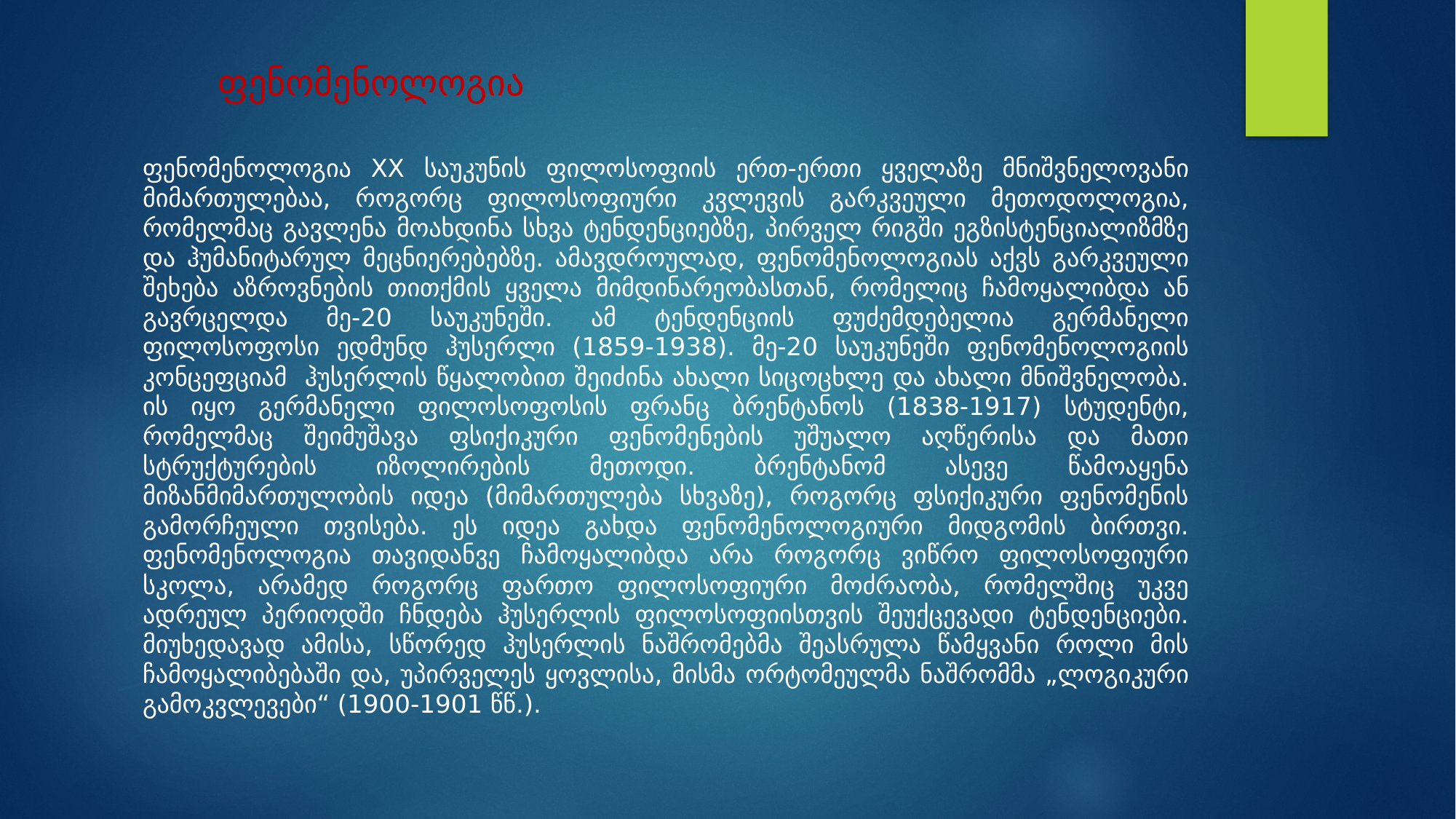

# ფენომენოლოგია
ფენომენოლოგია XX საუკუნის ფილოსოფიის ერთ-ერთი ყველაზე მნიშვნელოვანი მიმართულებაა, როგორც ფილოსოფიური კვლევის გარკვეული მეთოდოლოგია, რომელმაც გავლენა მოახდინა სხვა ტენდენციებზე, პირველ რიგში ეგზისტენციალიზმზე და ჰუმანიტარულ მეცნიერებებზე. ამავდროულად, ფენომენოლოგიას აქვს გარკვეული შეხება აზროვნების თითქმის ყველა მიმდინარეობასთან, რომელიც ჩამოყალიბდა ან გავრცელდა მე-20 საუკუნეში. ამ ტენდენციის ფუძემდებელია გერმანელი ფილოსოფოსი ედმუნდ ჰუსერლი (1859-1938). მე-20 საუკუნეში ფენომენოლოგიის კონცეფციამ  ჰუსერლის წყალობით შეიძინა ახალი სიცოცხლე და ახალი მნიშვნელობა. ის იყო გერმანელი ფილოსოფოსის ფრანც ბრენტანოს (1838-1917) სტუდენტი, რომელმაც შეიმუშავა ფსიქიკური ფენომენების უშუალო აღწერისა და მათი სტრუქტურების იზოლირების მეთოდი. ბრენტანომ ასევე წამოაყენა მიზანმიმართულობის იდეა (მიმართულება სხვაზე), როგორც ფსიქიკური ფენომენის გამორჩეული თვისება. ეს იდეა გახდა ფენომენოლოგიური მიდგომის ბირთვი. ფენომენოლოგია თავიდანვე ჩამოყალიბდა არა როგორც ვიწრო ფილოსოფიური სკოლა, არამედ როგორც ფართო ფილოსოფიური მოძრაობა, რომელშიც უკვე ადრეულ პერიოდში ჩნდება ჰუსერლის ფილოსოფიისთვის შეუქცევადი ტენდენციები. მიუხედავად ამისა, სწორედ ჰუსერლის ნაშრომებმა შეასრულა წამყვანი როლი მის ჩამოყალიბებაში და, უპირველეს ყოვლისა, მისმა ორტომეულმა ნაშრომმა „ლოგიკური გამოკვლევები“ (1900-1901 წწ.).